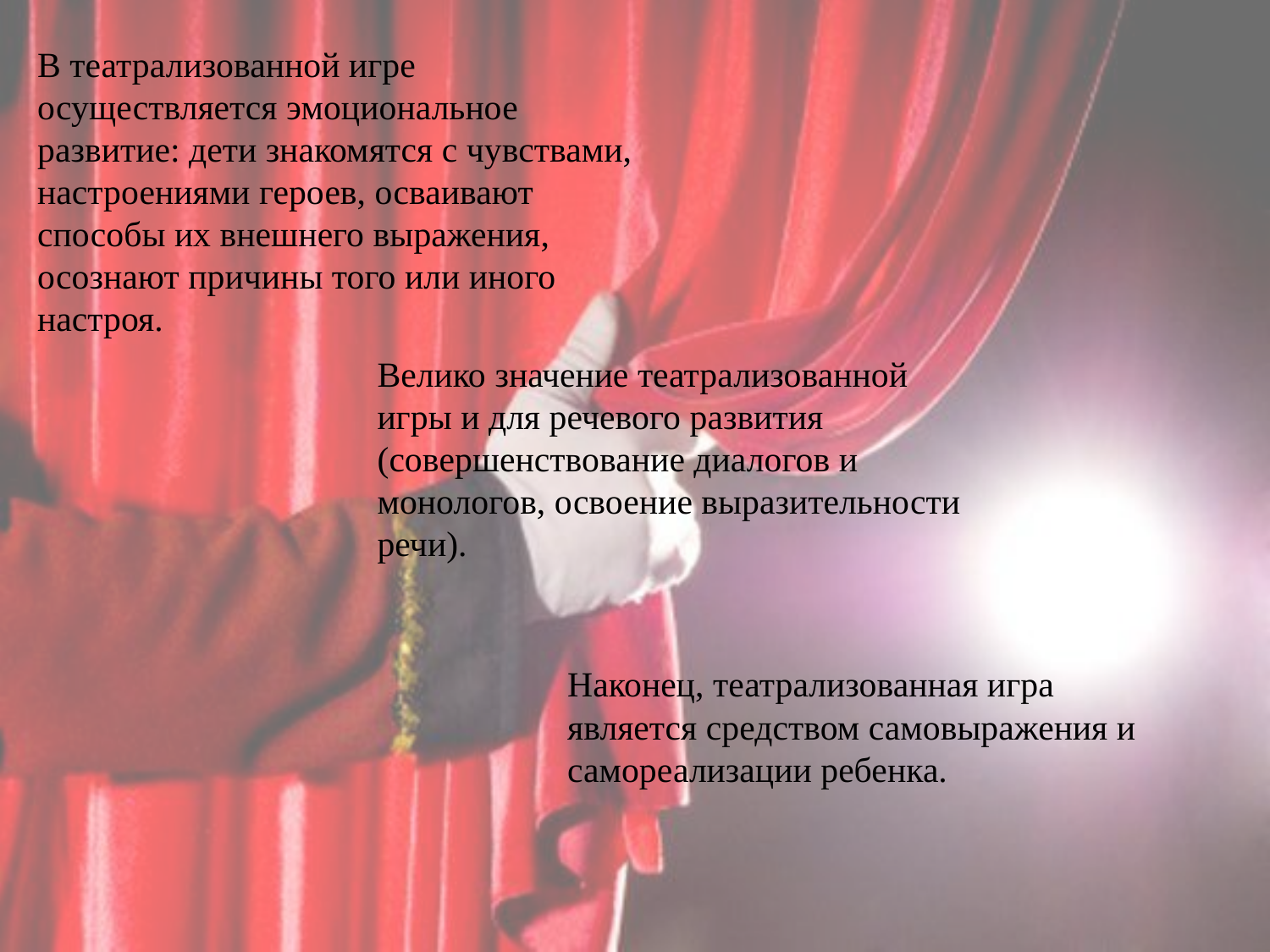

В театрализованной игре осуществляется эмоциональное развитие: дети знакомятся с чувствами, настроениями героев, осваивают способы их внешнего выражения, осознают причины того или иного настроя.
Велико значение театрализованной игры и для речевого развития (совершенствование диалогов и монологов, освоение выразительности речи).
Наконец, театрализованная игра является средством самовыражения и самореализации ребенка.